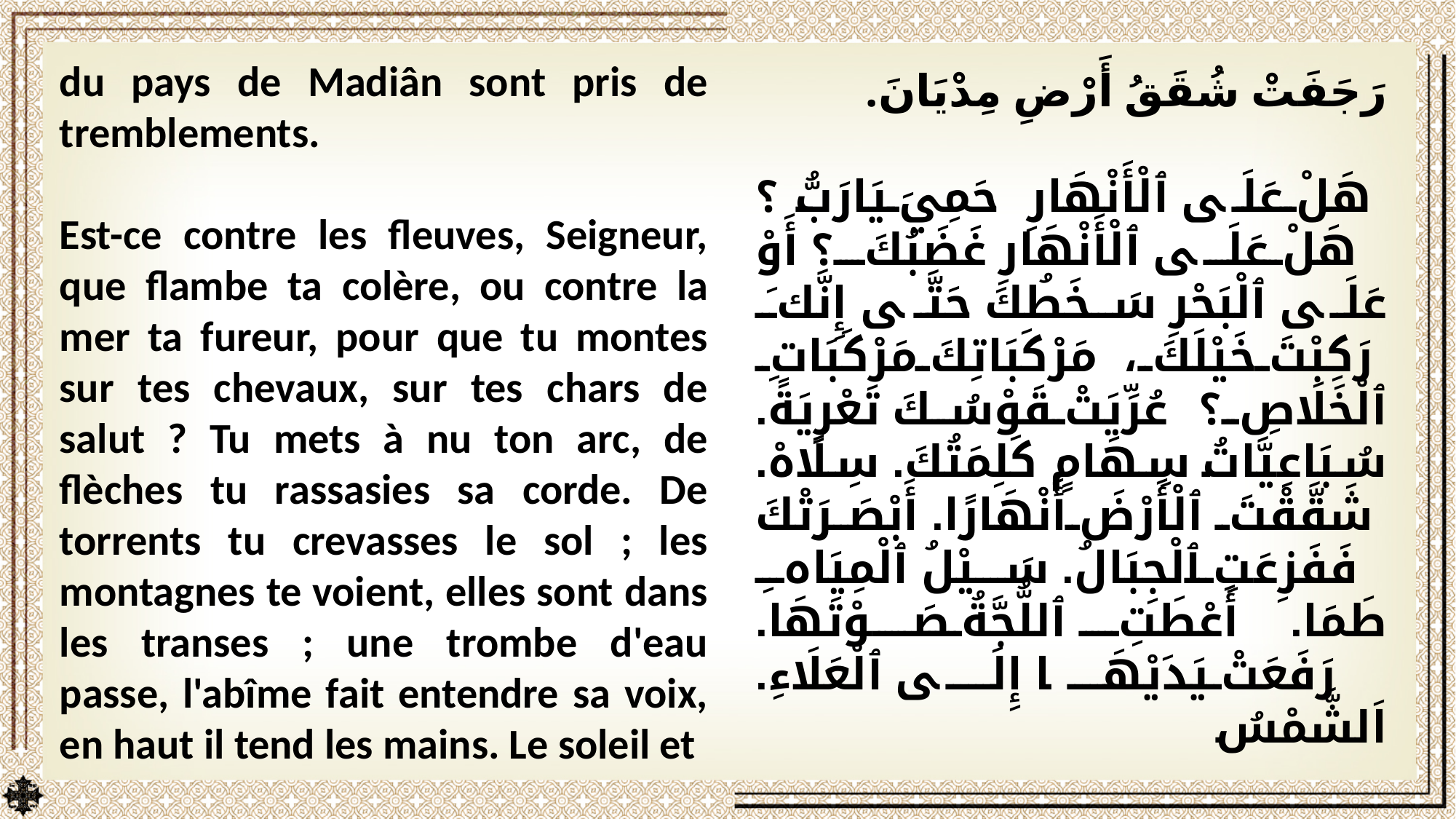

du pays de Madiân sont pris de tremblements.

Est-ce contre les fleuves, Seigneur, que flambe ta colère, ou contre la mer ta fureur, pour que tu montes sur tes chevaux, sur tes chars de salut ? Tu mets à nu ton arc, de flèches tu rassasies sa corde. De torrents tu crevasses le sol ; les montagnes te voient, elles sont dans les transes ; une trombe d'eau passe, l'abîme fait entendre sa voix, en haut il tend les mains. Le soleil et
رَجَفَتْ شُقَقُ أَرْضِ مِدْيَانَ.

هَلْ عَلَى ٱلْأَنْهَارِ حَمِيَ يَارَبُّ؟ هَلْ عَلَى ٱلْأَنْهَارِ غَضَبُكَ؟ أَوْ عَلَى ٱلْبَحْرِ سَخَطُكَ حَتَّى إِنَّكَ رَكِبْتَ خَيْلَكَ، مَرْكَبَاتِكَ مَرْكَبَاتِ ٱلْخَلَاصِ؟ عُرِّيَتْ قَوْسُكَ تَعْرِيَةً. سُبَاعِيَّاتُ سِهَامٍ كَلِمَتُكَ. سِلَاهْ. شَقَّقْتَ ٱلْأَرْضَ أَنْهَارًا. أَبْصَرَتْكَ فَفَزِعَتِ ٱلْجِبَالُ. سَيْلُ ٱلْمِيَاهِ طَمَا. أَعْطَتِ ٱللُّجَّةُ صَوْتَهَا. رَفَعَتْ يَدَيْهَا إِلَى ٱلْعَلَاءِ. اَلشَّمْسُ